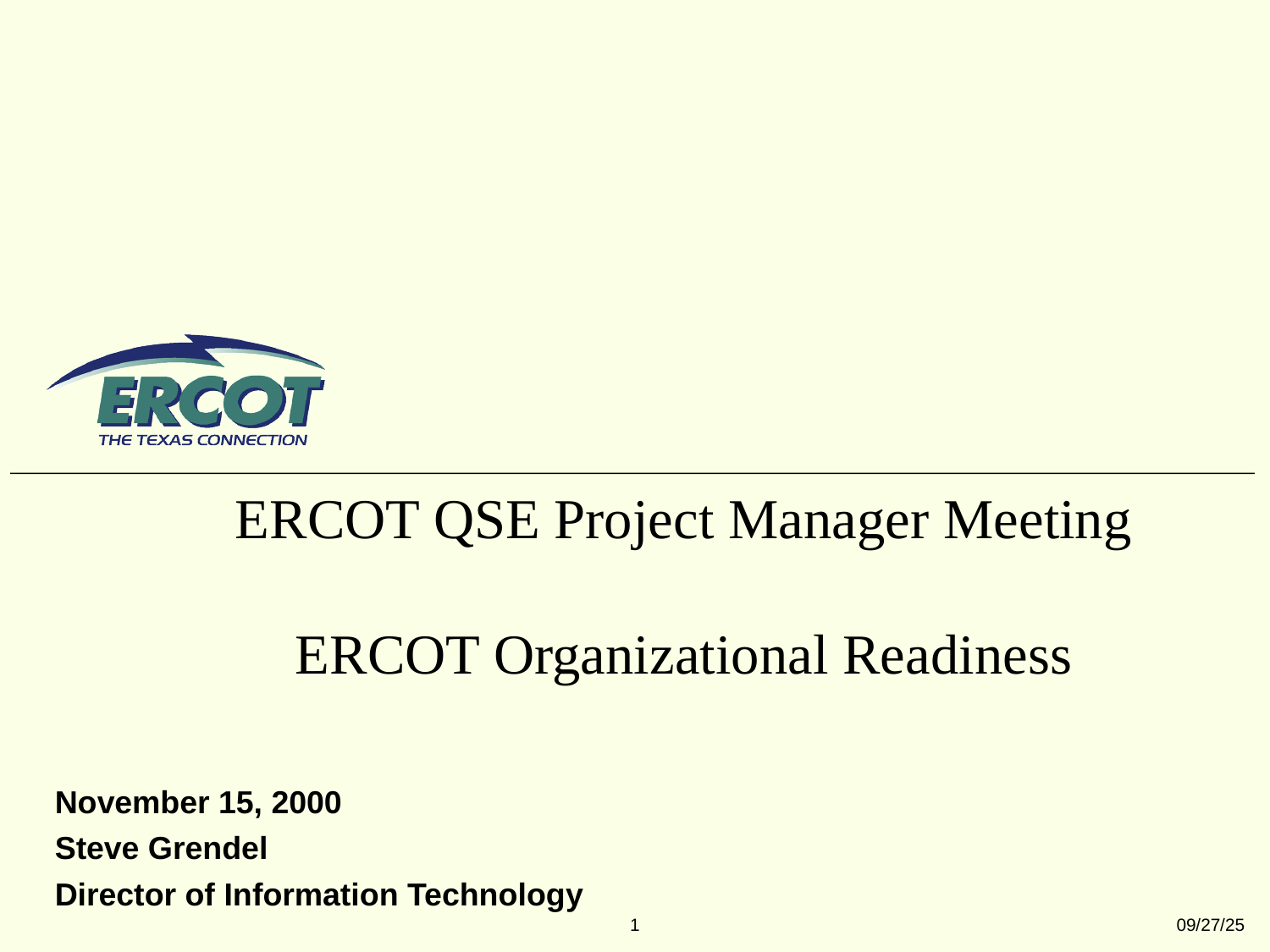

1
09/27/25
# ERCOT QSE Project Manager Meeting ERCOT Organizational Readiness
November 15, 2000
Steve Grendel
Director of Information Technology